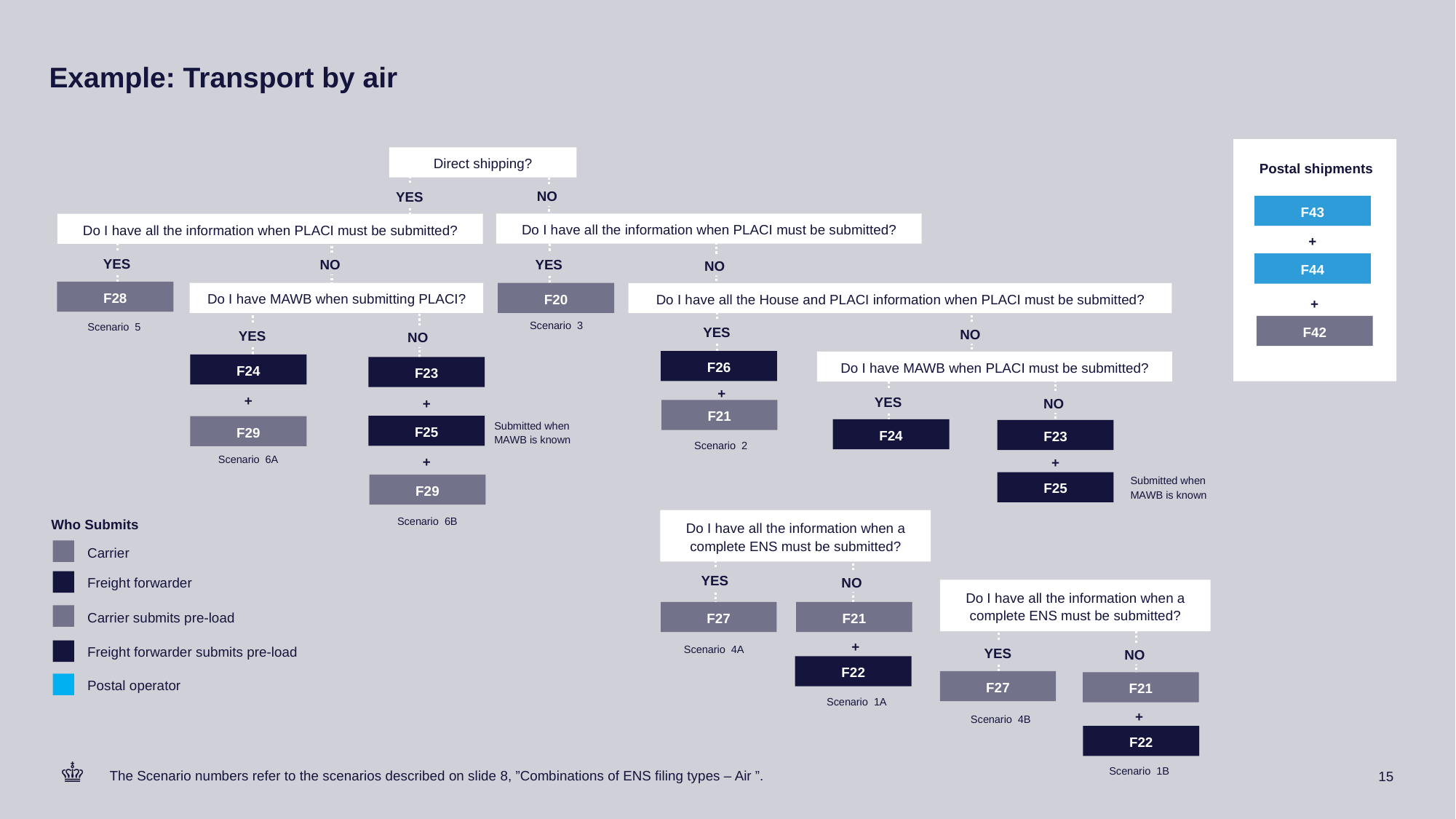

# Example: Transport by air

Direct shipping?

Postal shipments
F43
+
F44
+
F42

YES

NO
Do I have all the information when PLACI must be submitted?
Do I have all the information when PLACI must be submitted?

YES

YES

NO

NO
F28
Do I have MAWB when submitting PLACI?
F20
Do I have all the House and PLACI information when PLACI must be submitted?

YES

NO

YES

NO
Scenario  3
Scenario  5
F26
Do I have MAWB when PLACI must be submitted?
F24
F23

YES

NO
+
+
+
F21
F25
F29
Submitted when
MAWB is known
F24
F23
Scenario  2
Scenario  6A
+
+
F25
Submitted when
MAWB is known
F29
Who Submits
Carrier

Freight forwarder

Carrier submits pre-load

Freight forwarder submits pre-load
Postal operator

Do I have all the information when a complete ENS must be submitted?
Scenario  6B

YES

NO
Do I have all the information when a complete ENS must be submitted?
F27
F21

YES

NO
+
Scenario  4A
F22
F27
F21
Scenario  1A
+
Scenario  4B
F22
The Scenario numbers refer to the scenarios described on slide 8, ”Combinations of ENS filing types – Air ”.
Scenario  1B
15